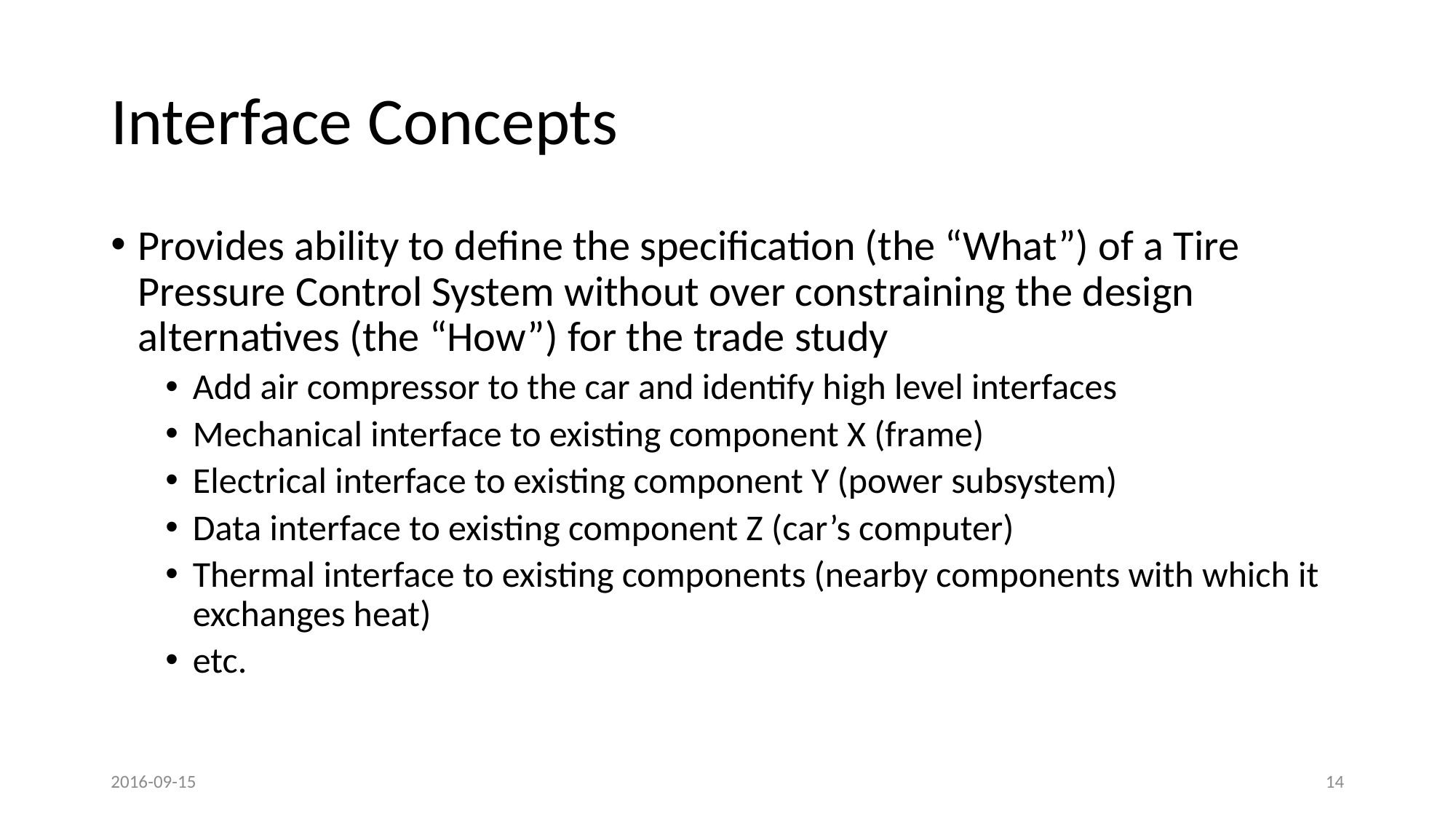

# Interface Concepts
Provides ability to define the specification (the “What”) of a Tire Pressure Control System without over constraining the design alternatives (the “How”) for the trade study
Add air compressor to the car and identify high level interfaces
Mechanical interface to existing component X (frame)
Electrical interface to existing component Y (power subsystem)
Data interface to existing component Z (car’s computer)
Thermal interface to existing components (nearby components with which it exchanges heat)
etc.
2016-09-15
14